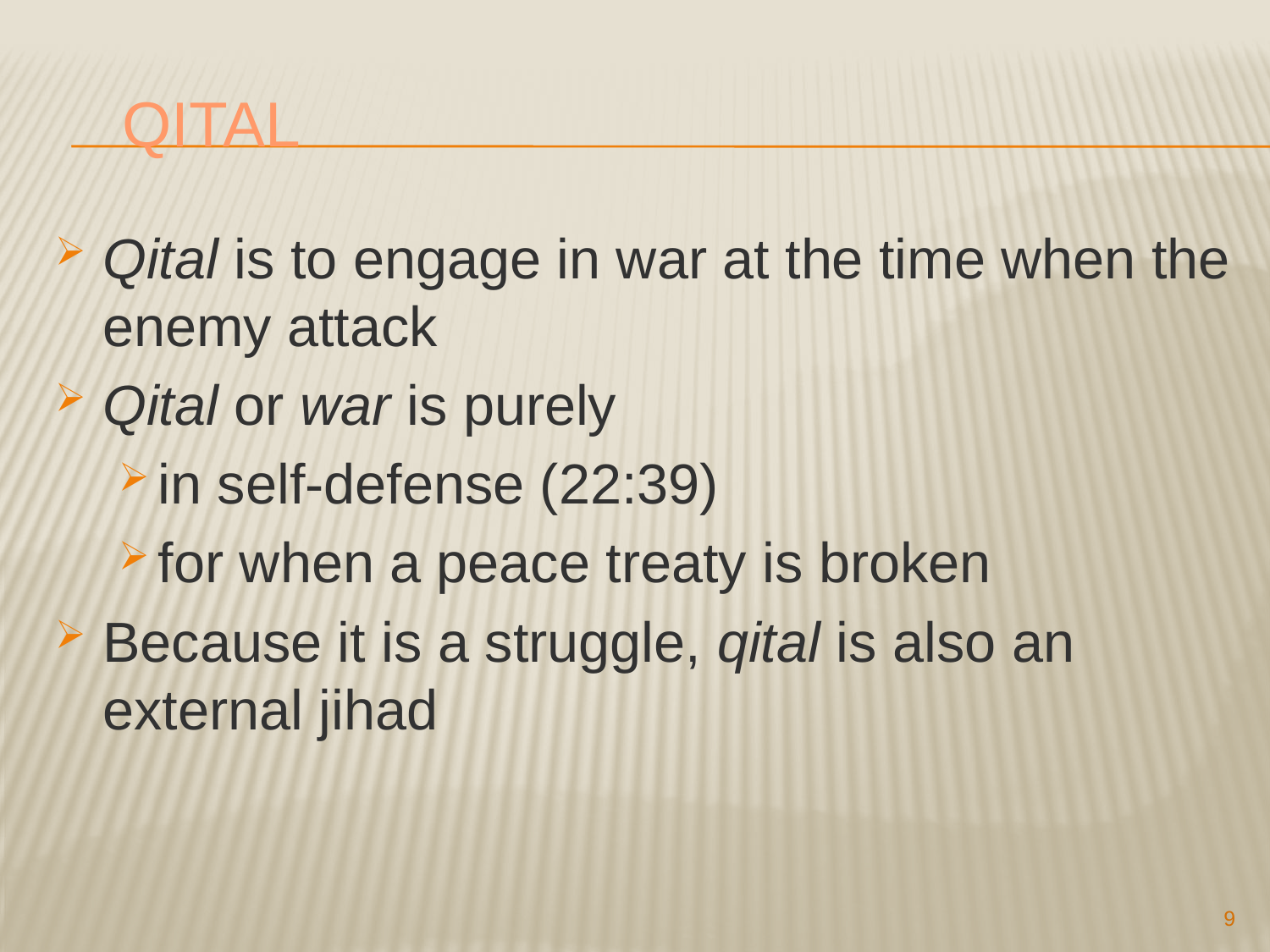

# Qital
Qital is to engage in war at the time when the enemy attack
Qital or war is purely
in self-defense (22:39)
for when a peace treaty is broken
Because it is a struggle, qital is also an external jihad

9